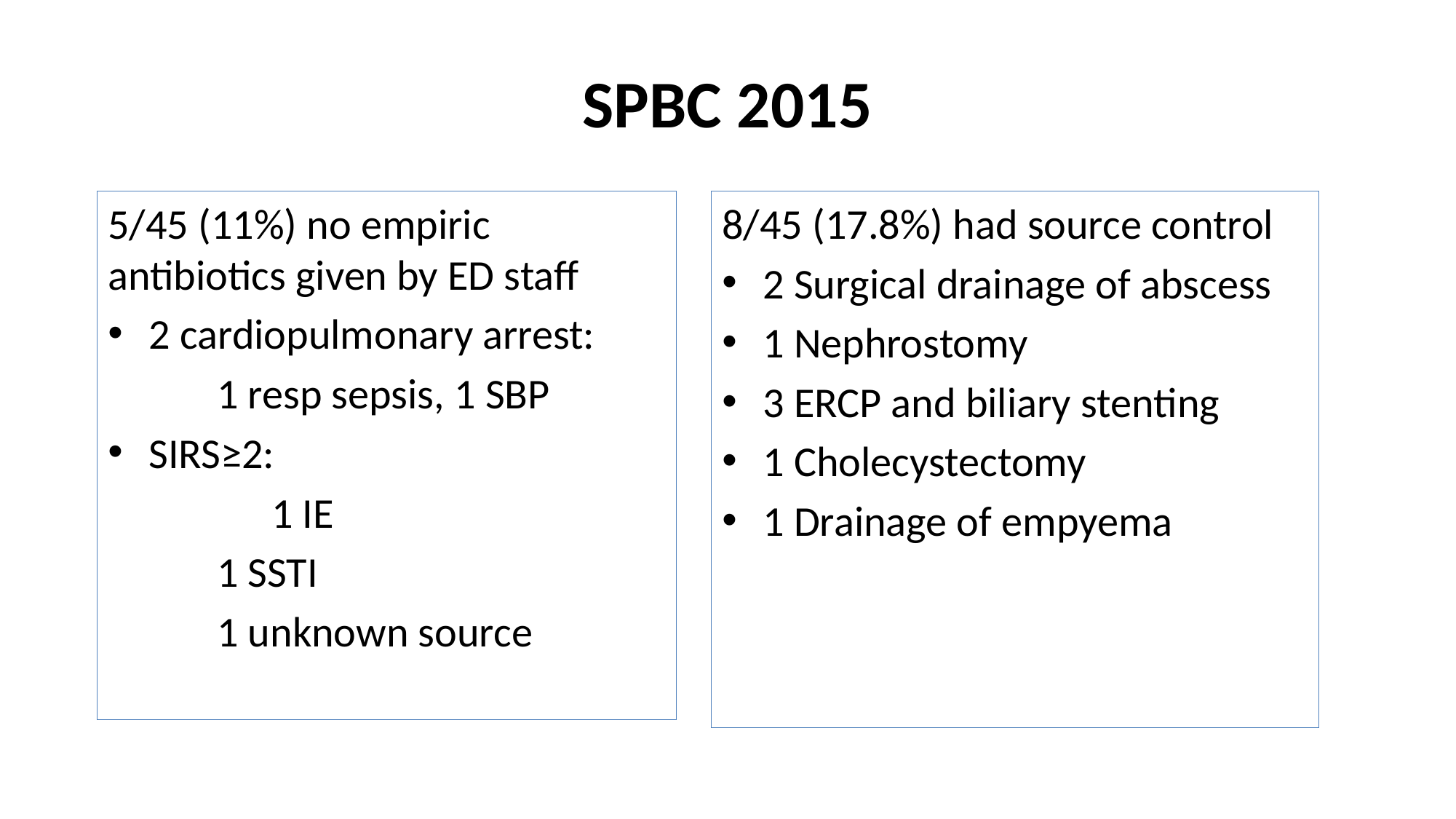

# SPBC 2015
5/45 (11%) no empiric antibiotics given by ED staff
2 cardiopulmonary arrest:
	1 resp sepsis, 1 SBP
SIRS≥2:
	1 IE
1 SSTI
1 unknown source

8/45 (17.8%) had source control
2 Surgical drainage of abscess
1 Nephrostomy
3 ERCP and biliary stenting
1 Cholecystectomy
1 Drainage of empyema